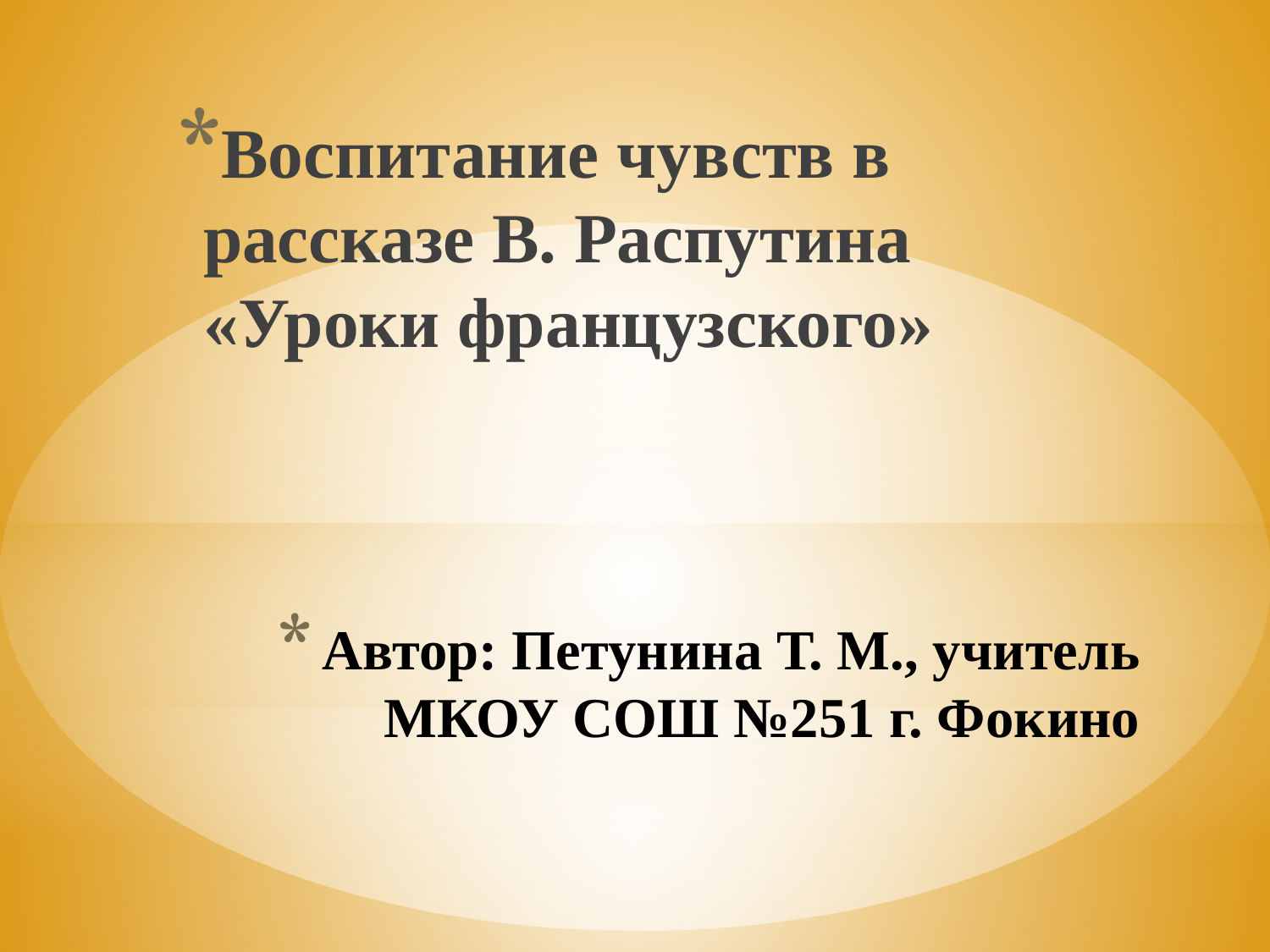

Воспитание чувств в рассказе В. Распутина «Уроки французского»
# Автор: Петунина Т. М., учитель МКОУ СОШ №251 г. Фокино